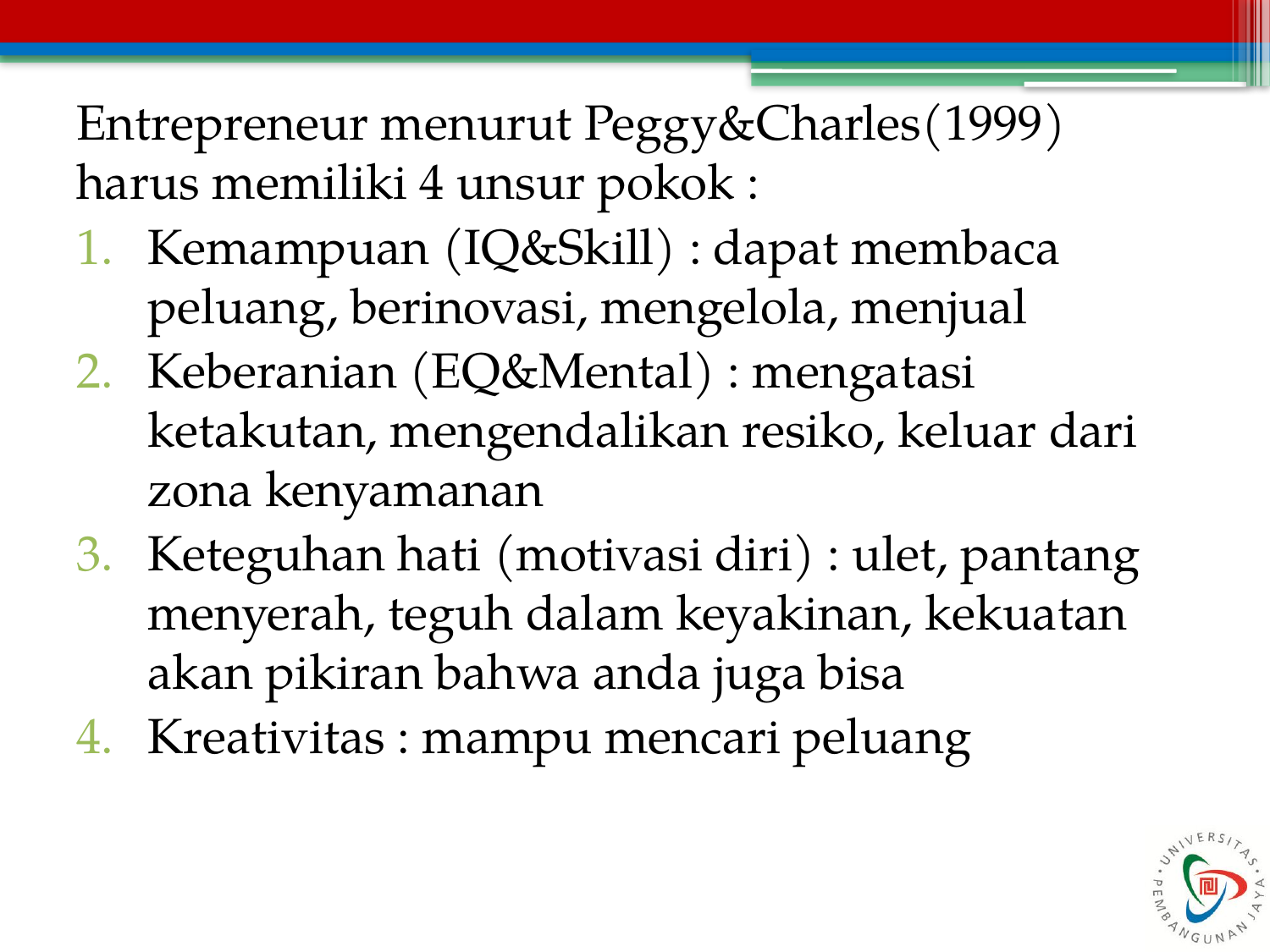

Entrepreneur menurut Peggy&Charles(1999) harus memiliki 4 unsur pokok :
Kemampuan (IQ&Skill) : dapat membaca peluang, berinovasi, mengelola, menjual
Keberanian (EQ&Mental) : mengatasi ketakutan, mengendalikan resiko, keluar dari zona kenyamanan
Keteguhan hati (motivasi diri) : ulet, pantang menyerah, teguh dalam keyakinan, kekuatan akan pikiran bahwa anda juga bisa
Kreativitas : mampu mencari peluang